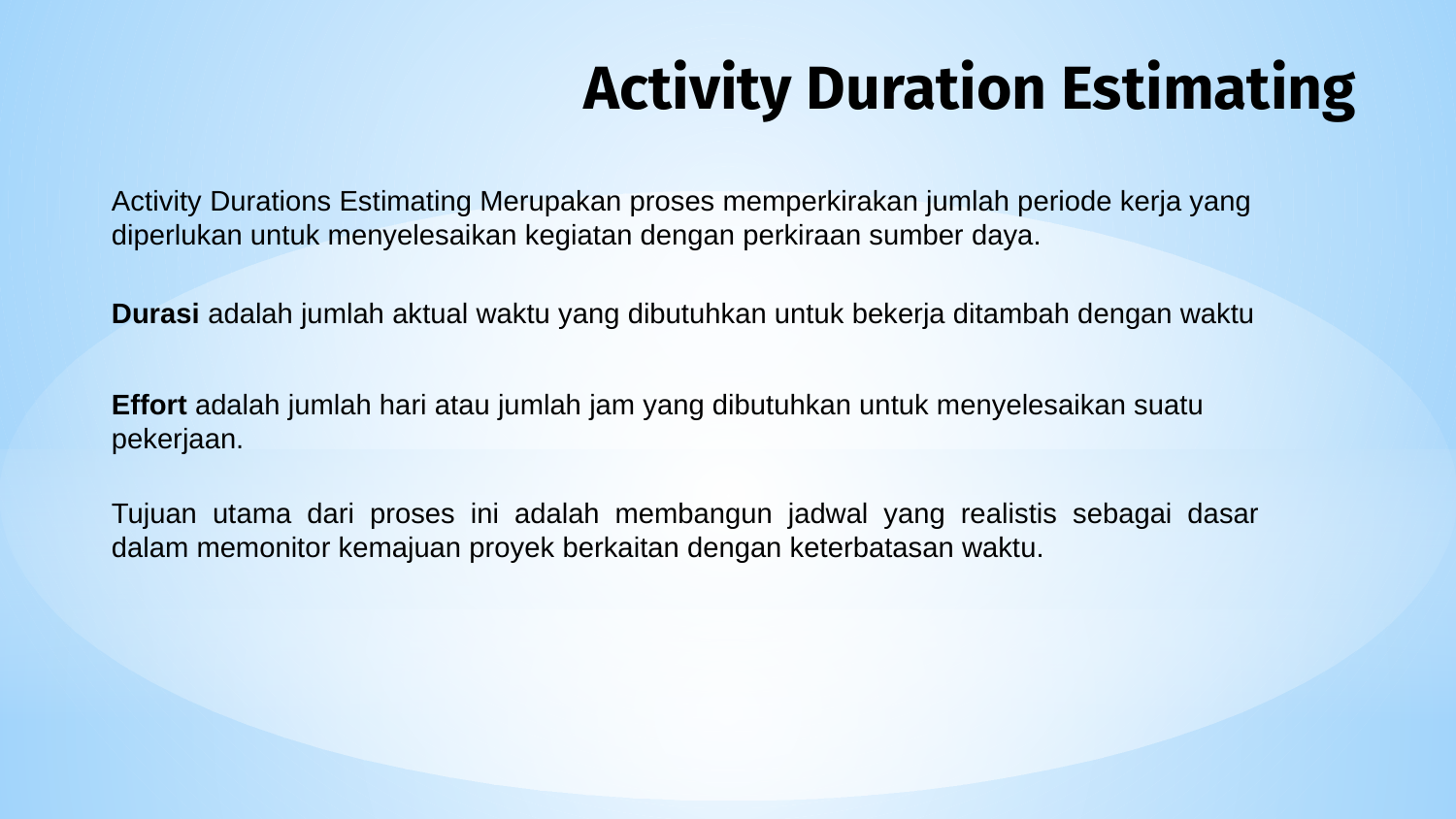

# Activity Duration Estimating
Activity Durations Estimating Merupakan proses memperkirakan jumlah periode kerja yang diperlukan untuk menyelesaikan kegiatan dengan perkiraan sumber daya.
Durasi adalah jumlah aktual waktu yang dibutuhkan untuk bekerja ditambah dengan waktu
Effort adalah jumlah hari atau jumlah jam yang dibutuhkan untuk menyelesaikan suatu pekerjaan.
Tujuan utama dari proses ini adalah membangun jadwal yang realistis sebagai dasar dalam memonitor kemajuan proyek berkaitan dengan keterbatasan waktu.